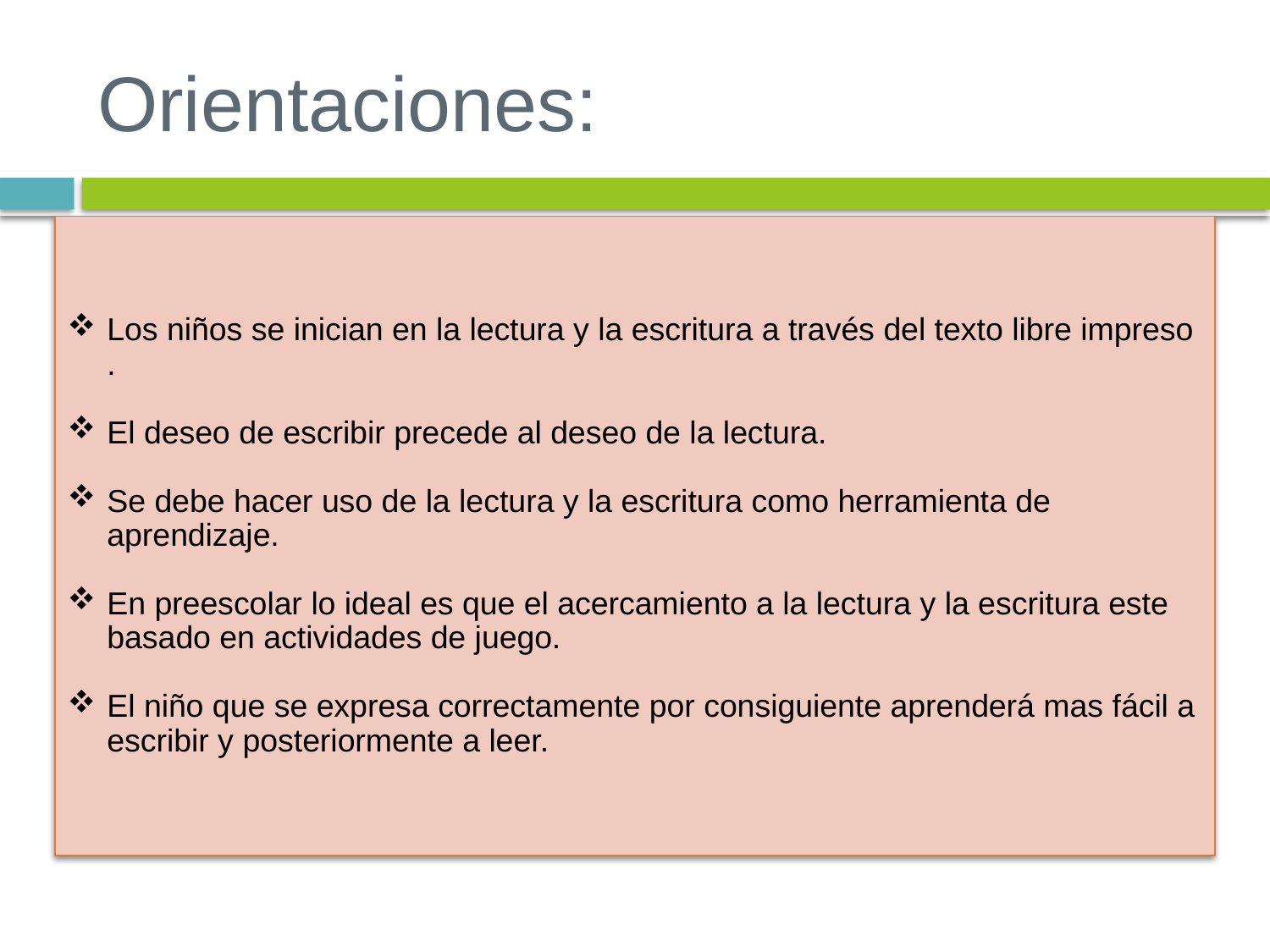

# Orientaciones:
Los niños se inician en la lectura y la escritura a través del texto libre impreso .

El deseo de escribir precede al deseo de la lectura.

Se debe hacer uso de la lectura y la escritura como herramienta de aprendizaje.

En preescolar lo ideal es que el acercamiento a la lectura y la escritura este basado en actividades de juego.

El niño que se expresa correctamente por consiguiente aprenderá mas fácil a escribir y posteriormente a leer.